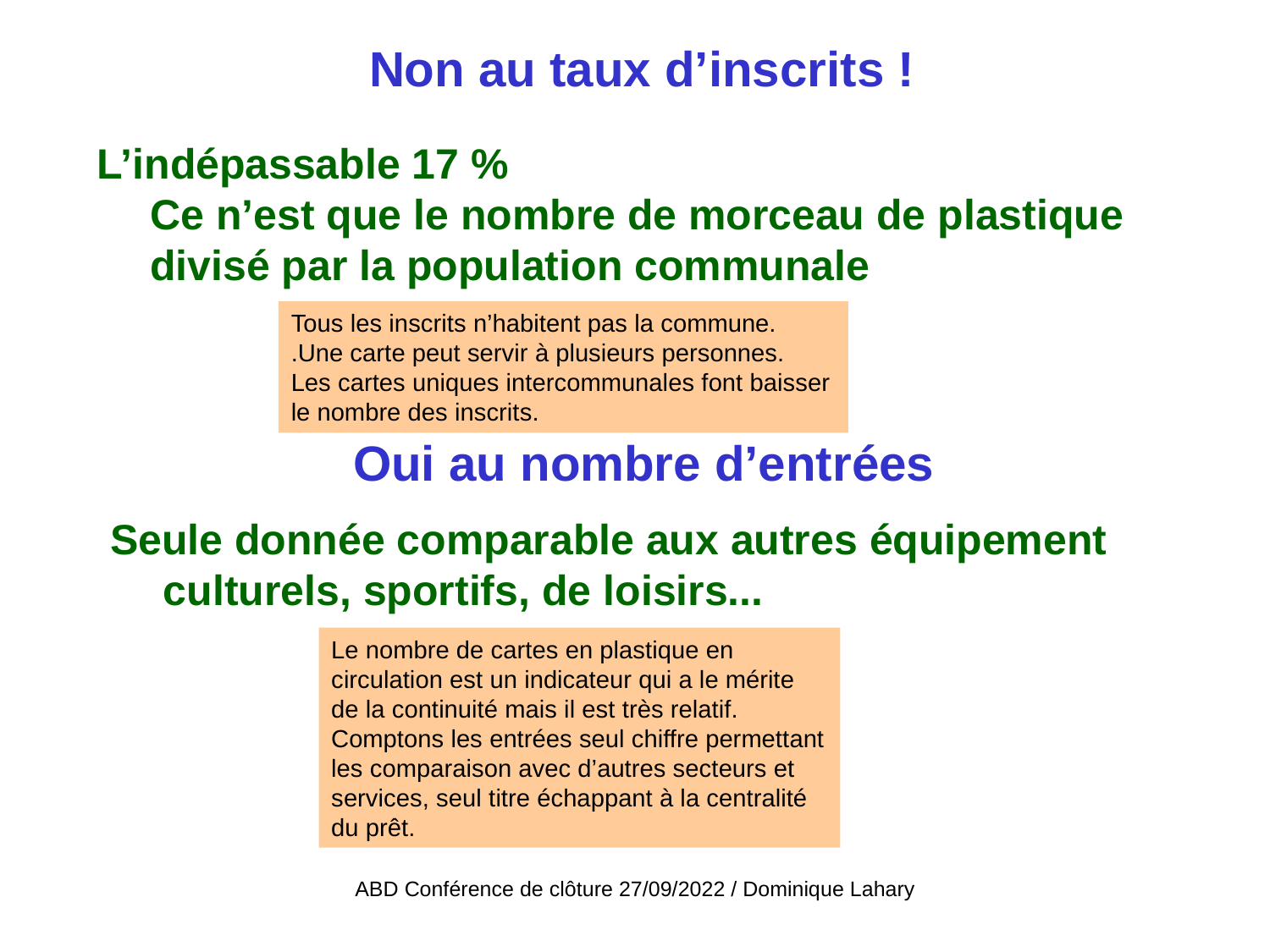

# Non au taux d’inscrits !
L’indépassable 17 %
Ce n’est que le nombre de morceau de plastique divisé par la population communale

Tous les inscrits n’habitent pas la commune.
.Une carte peut servir à plusieurs personnes.
Les cartes uniques intercommunales font baisser le nombre des inscrits.
Oui au nombre d’entrées
Seule donnée comparable aux autres équipement culturels, sportifs, de loisirs...

Le nombre de cartes en plastique en circulation est un indicateur qui a le mérite de la continuité mais il est très relatif.
Comptons les entrées seul chiffre permettant les comparaison avec d’autres secteurs et services, seul titre échappant à la centralité du prêt.
ABD Conférence de clôture 27/09/2022 / Dominique Lahary